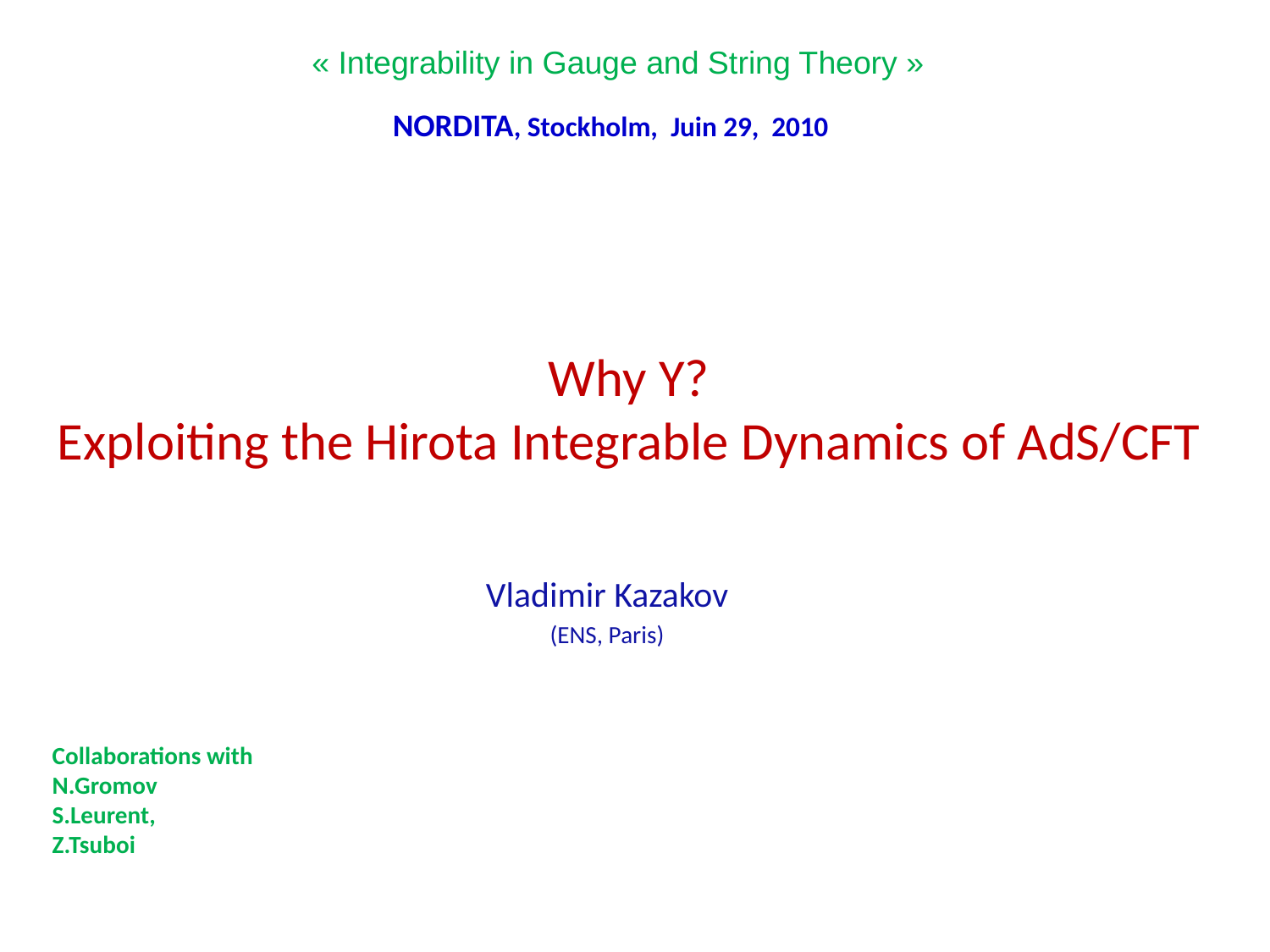

« Integrability in Gauge and String Theory »
	 	 NORDITA, Stockholm,  Juin 29,  2010
# Why Y? Exploiting the Hirota Integrable Dynamics of AdS/CFT
Vladimir Kazakov
(ENS, Paris)
Collaborations with
N.Gromov
S.Leurent,
Z.Tsuboi